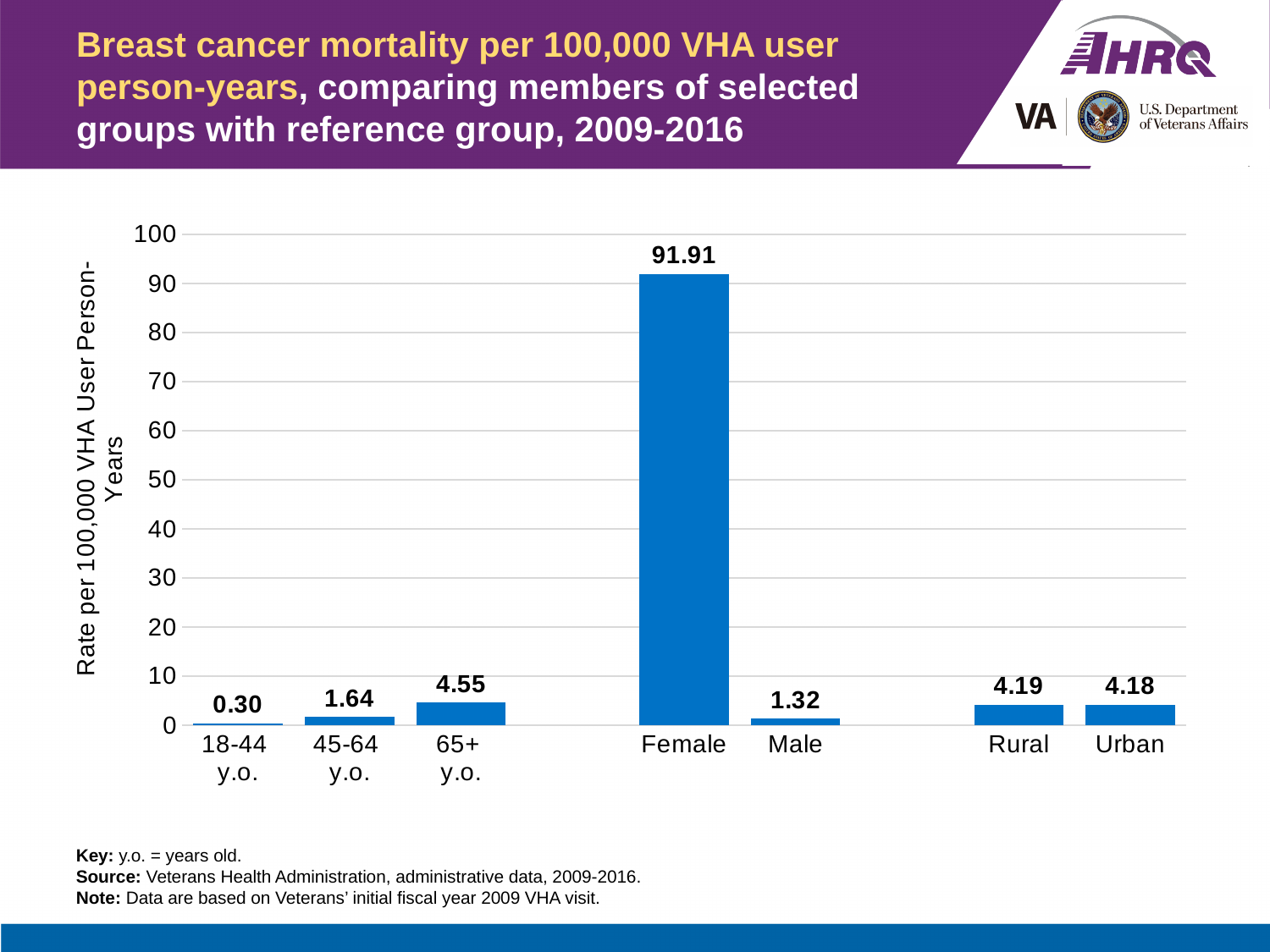

# Breast cancer mortality per 100,000 VHA user person-years, comparing members of selected groups with reference group, 2009-2016

### Chart

| Category | Percent |
|---|---|
| 18-44
y.o. | 0.3 |
| 45-64
y.o. | 1.64 |
| 65+
y.o. | 4.55 |
|  | None |
| Female | 91.91 |
| Male | 1.32 |
|  | None |
| Rural | 4.19 |
| Urban | 4.18 |
Key: y.o. = years old.
Source: Veterans Health Administration, administrative data, 2009-2016.
Note: Data are based on Veterans’ initial fiscal year 2009 VHA visit.